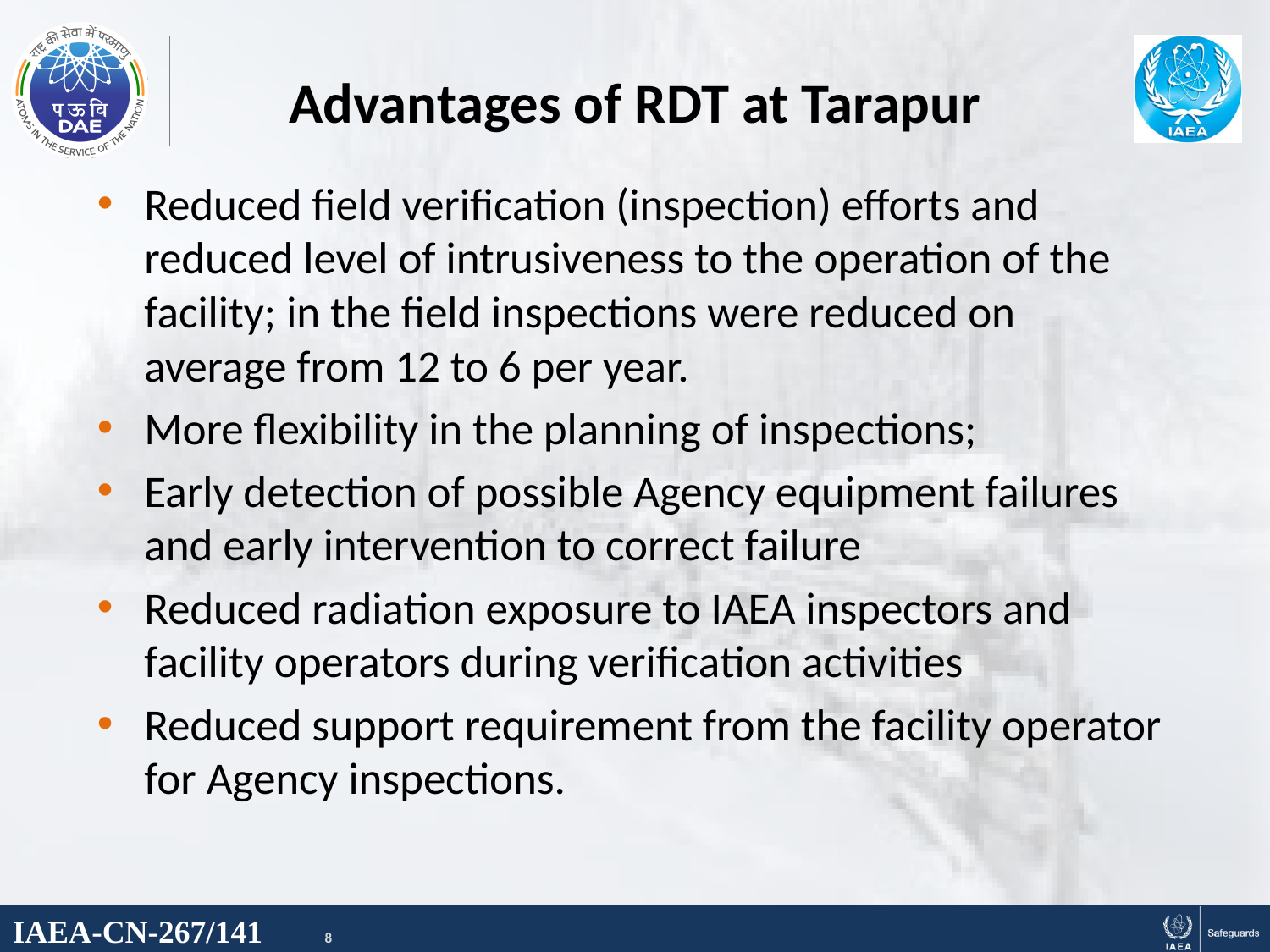

# Advantages of RDT at Tarapur
Reduced field verification (inspection) efforts and reduced level of intrusiveness to the operation of the facility; in the field inspections were reduced on average from 12 to 6 per year.
More flexibility in the planning of inspections;
Early detection of possible Agency equipment failures and early intervention to correct failure
Reduced radiation exposure to IAEA inspectors and facility operators during verification activities
Reduced support requirement from the facility operator for Agency inspections.